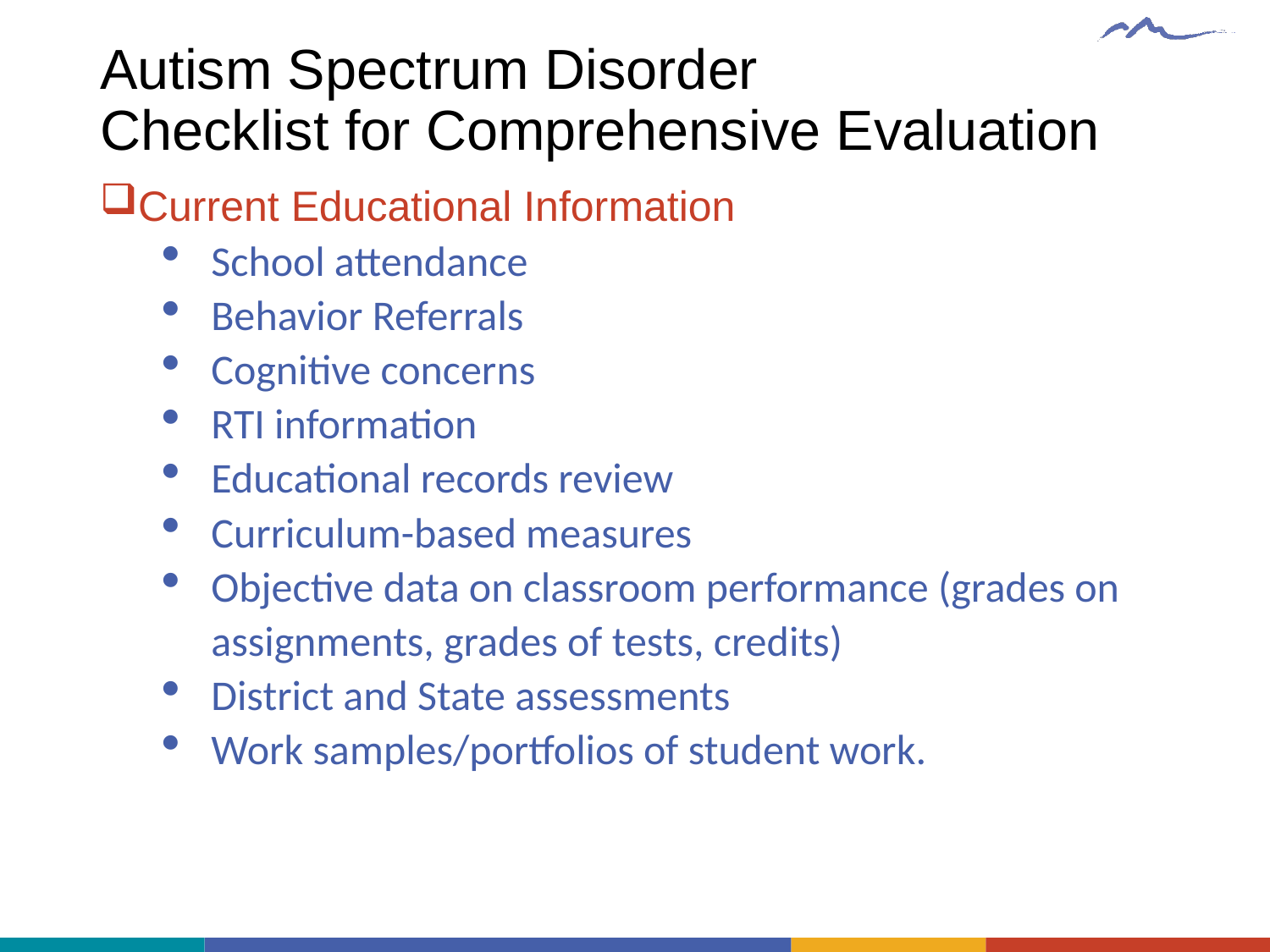

# Autism Spectrum Disorder Checklist for Comprehensive Evaluation
Current Educational Information
School attendance
Behavior Referrals
Cognitive concerns
RTI information
Educational records review
Curriculum-based measures
Objective data on classroom performance (grades on assignments, grades of tests, credits)
District and State assessments
Work samples/portfolios of student work.